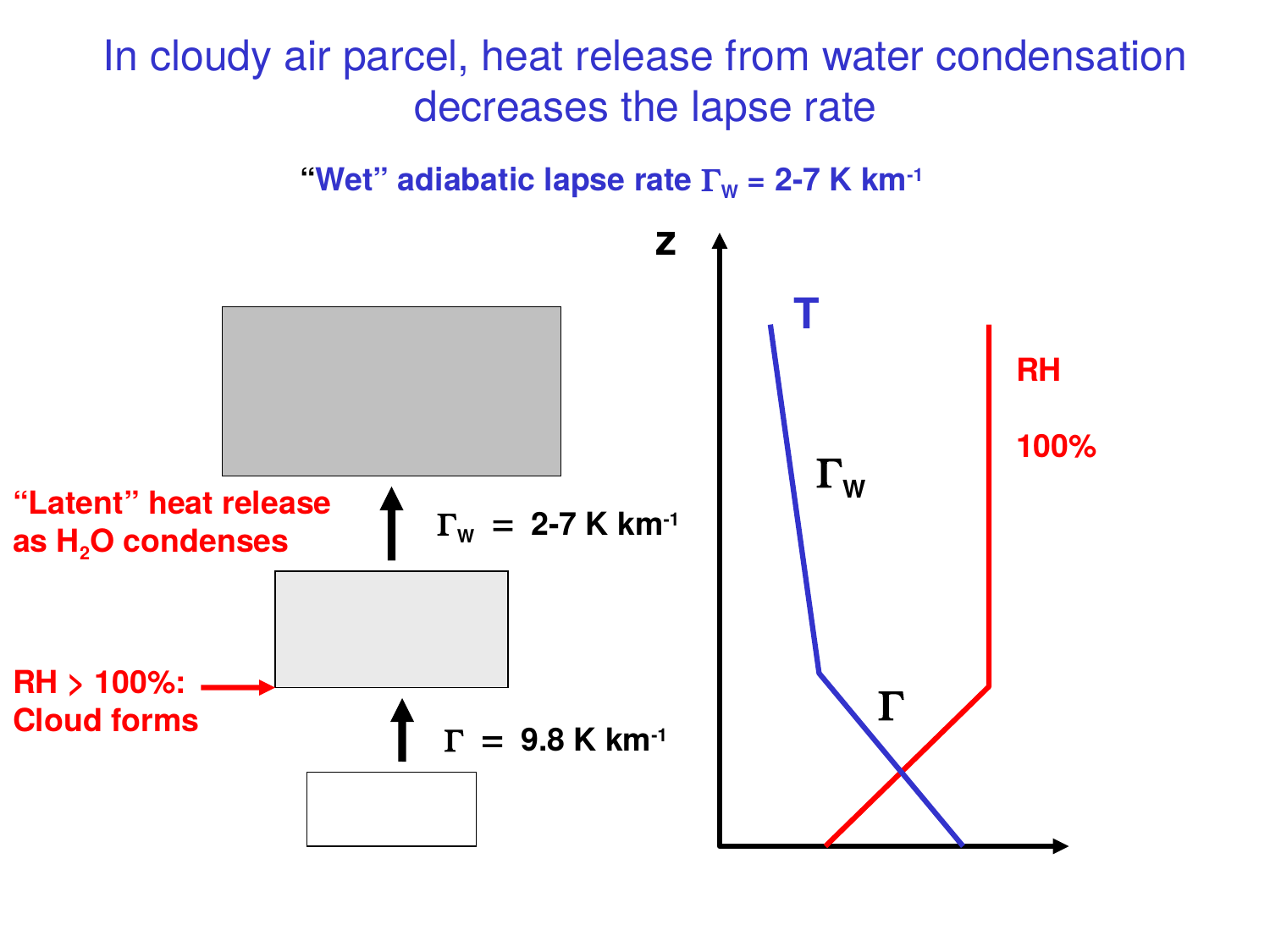

# In cloudy air parcel, heat release from water condensation decreases the lapse rate
       “Wet” adiabatic lapse rate ΓW = 2-7 K km-1
z

T

RH

100%
ΓW
“Latent” heat release
as H2O condenses

ΓW = 2-7 K km-1

RH > 100%:
Cloud forms
Γ

Γ = 9.8 K km-1